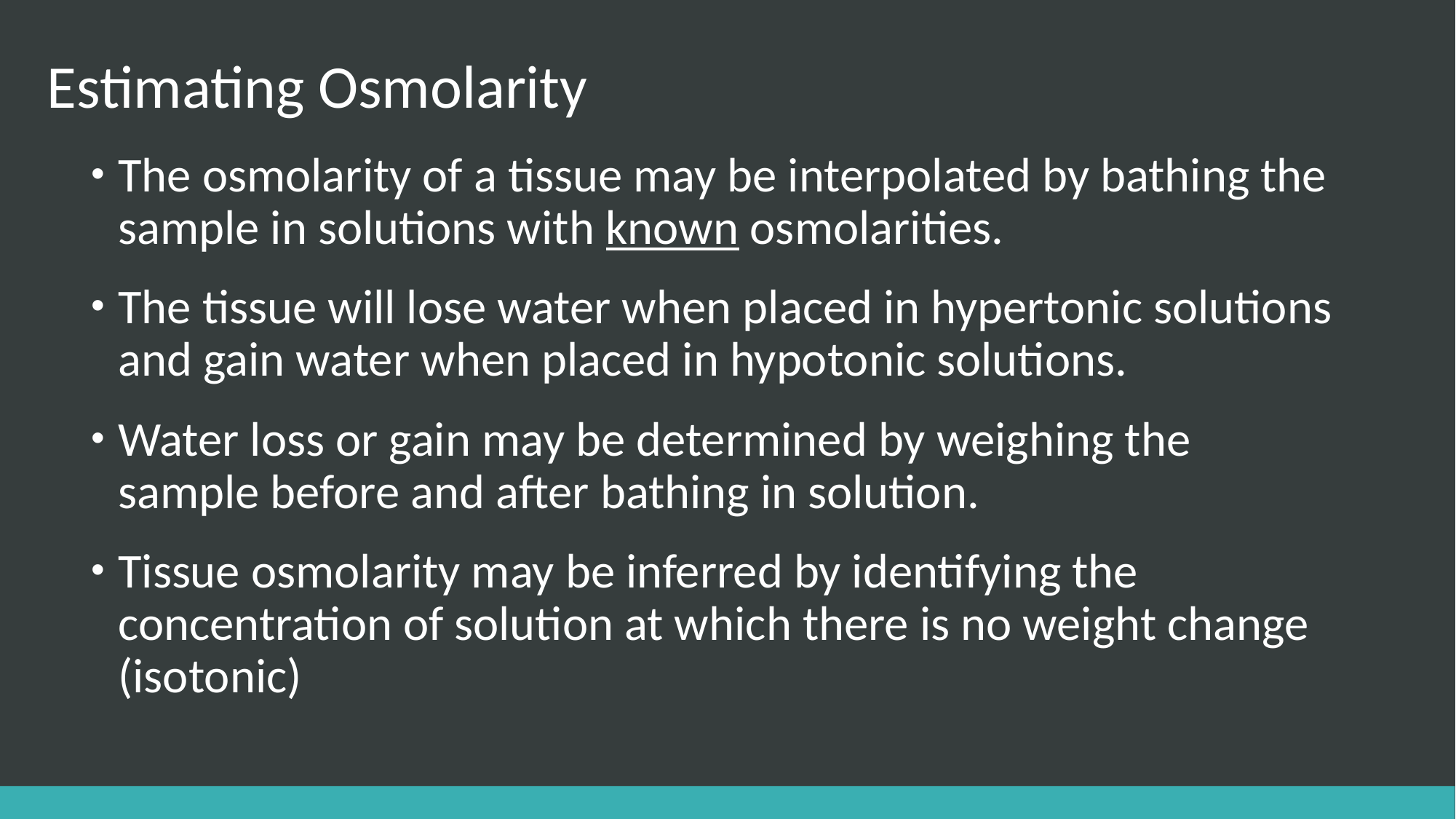

# Estimating Osmolarity
The osmolarity of a tissue may be interpolated by bathing the sample in solutions with known osmolarities.
The tissue will lose water when placed in hypertonic solutions and gain water when placed in hypotonic solutions.
Water loss or gain may be determined by weighing the sample before and after bathing in solution.
Tissue osmolarity may be inferred by identifying the concentration of solution at which there is no weight change (isotonic)